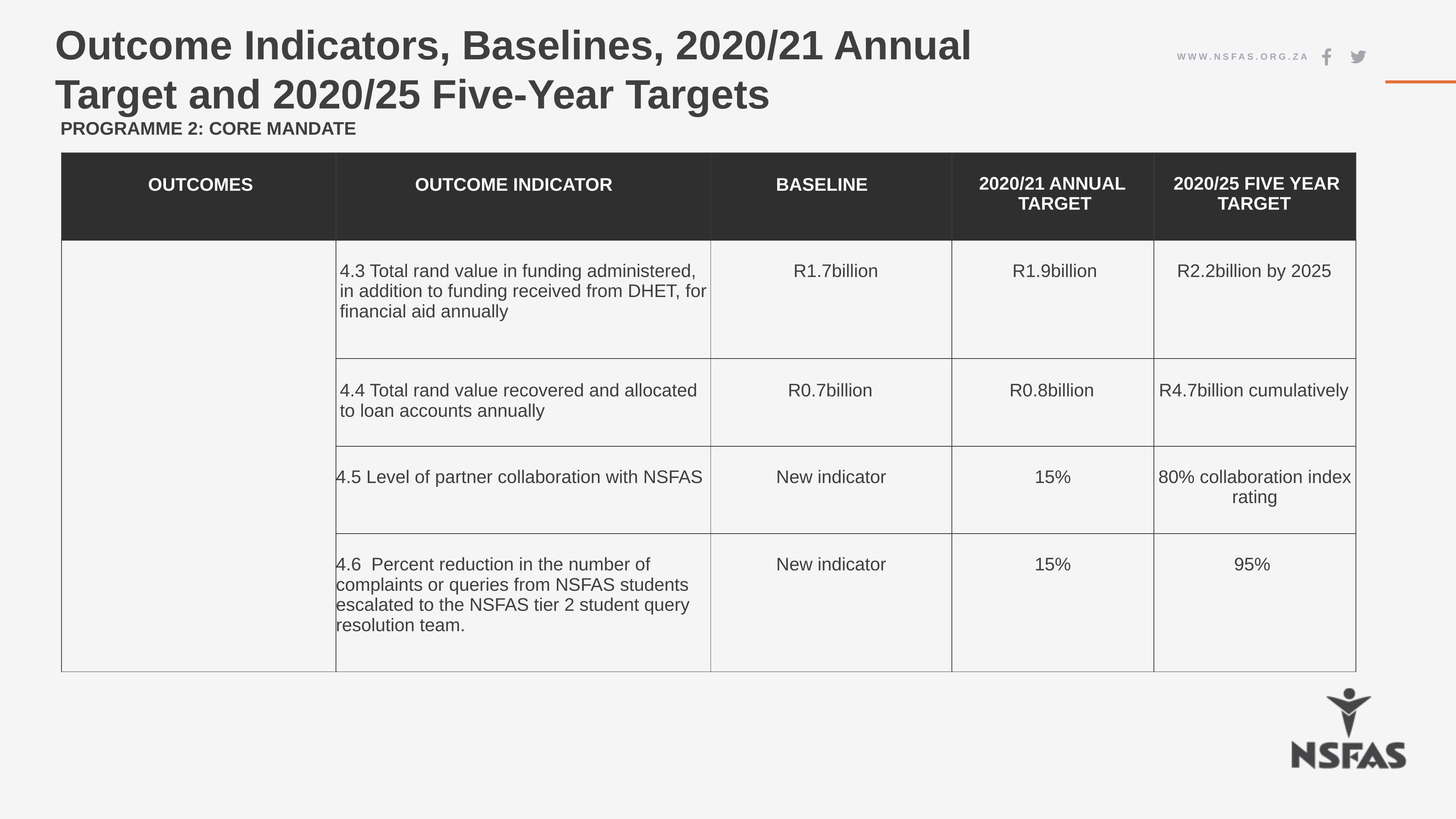

Outcome Indicators, Baselines, 2020/21 Annual Target and 2020/25 Five-Year Targets
 PROGRAMME 2: CORE MANDATE

| Outcomes | Outcome indicator | Baseline | 2020/21 Annual Target | 2020/25 Five Year Target |
| --- | --- | --- | --- | --- |
|  | 4.3 Total rand value in funding administered, in addition to funding received from DHET, for financial aid annually | R1.7billion | R1.9billion | R2.2billion by 2025 |
|  | 4.4 Total rand value recovered and allocated to loan accounts annually | R0.7billion | R0.8billion | R4.7billion cumulatively |
|  | 4.5 Level of partner collaboration with NSFAS | New indicator | 15% | 80% collaboration index rating |
|  | 4.6 Percent reduction in the number of complaints or queries from NSFAS students escalated to the NSFAS tier 2 student query resolution team. | New indicator | 15% | 95% |